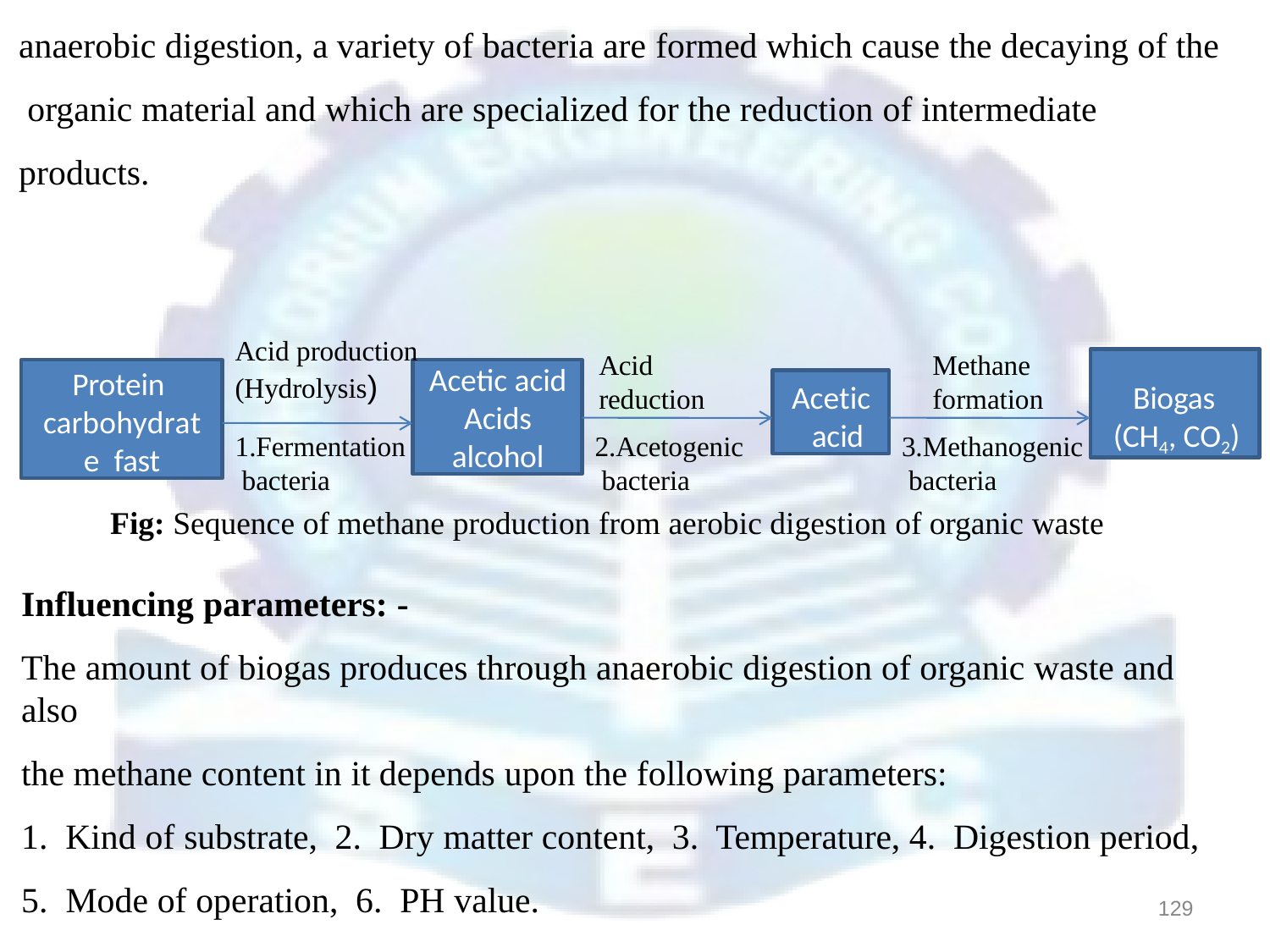

# anaerobic digestion, a variety of bacteria are formed which cause the decaying of the  organic material and which are specialized for the reduction of intermediate products.
Acid production
Acid  reduction
2.Acetogenic  bacteria
Methane  formation
3.Methanogenic  bacteria
Biogas  (CH4, CO2)
Protein  carbohydrate  fast
Acetic acid  Acids  alcohol
(Hydrolysis)
1.Fermentation  bacteria
Acetic  acid

Fig: Sequence of methane production from aerobic digestion of organic waste

Influencing parameters: -
The amount of biogas produces through anaerobic digestion of organic waste and also
the methane content in it depends upon the following parameters:
1. Kind of substrate, 2. Dry matter content, 3. Temperature, 4. Digestion period,
5. Mode of operation, 6.	PH value.
129